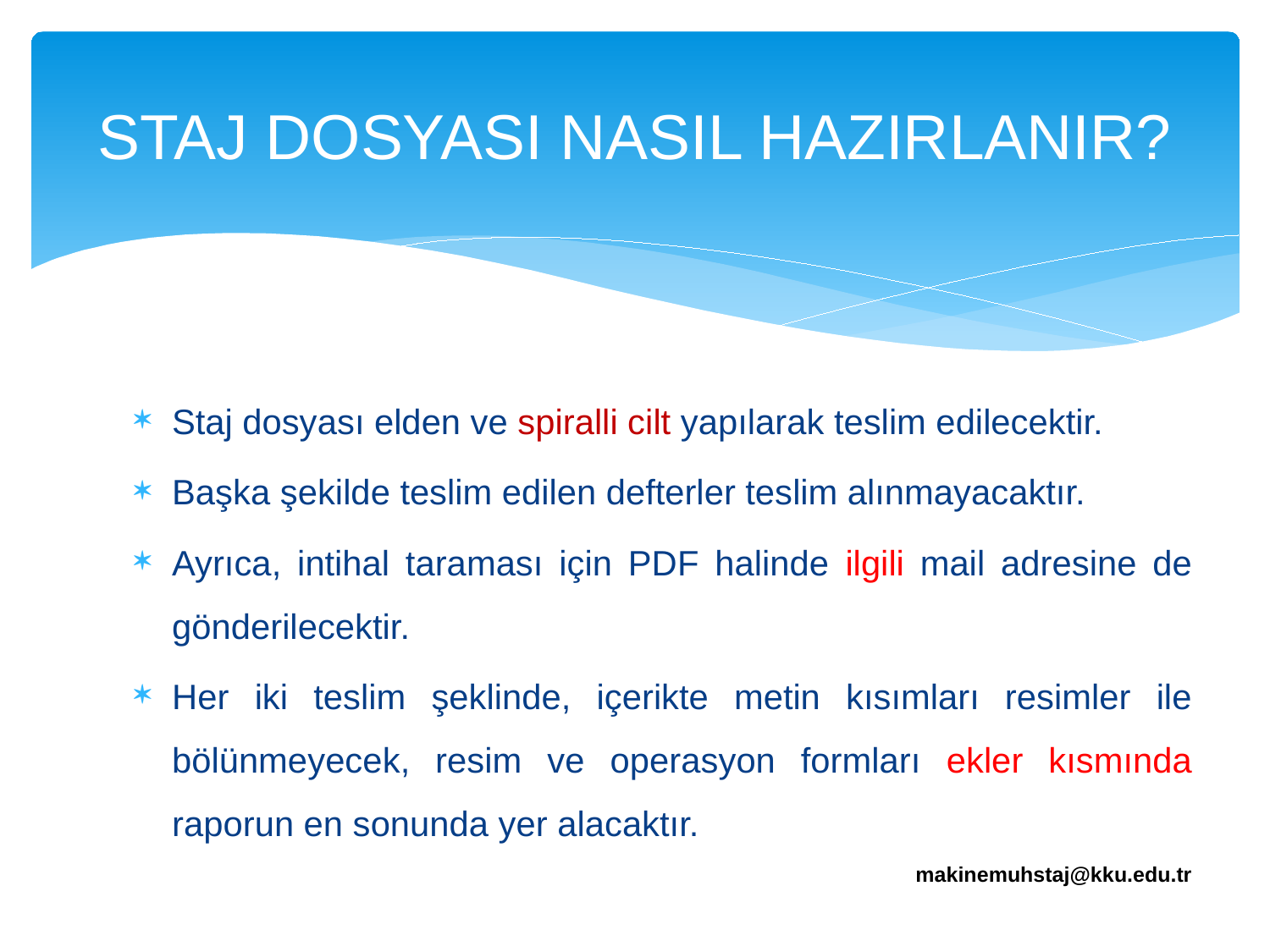

# STAJ DOSYASI NASIL HAZIRLANIR?
Staj dosyası elden ve spiralli cilt yapılarak teslim edilecektir.
Başka şekilde teslim edilen defterler teslim alınmayacaktır.
Ayrıca, intihal taraması için PDF halinde ilgili mail adresine de gönderilecektir.
Her iki teslim şeklinde, içerikte metin kısımları resimler ile bölünmeyecek, resim ve operasyon formları ekler kısmında raporun en sonunda yer alacaktır.
makinemuhstaj@kku.edu.tr